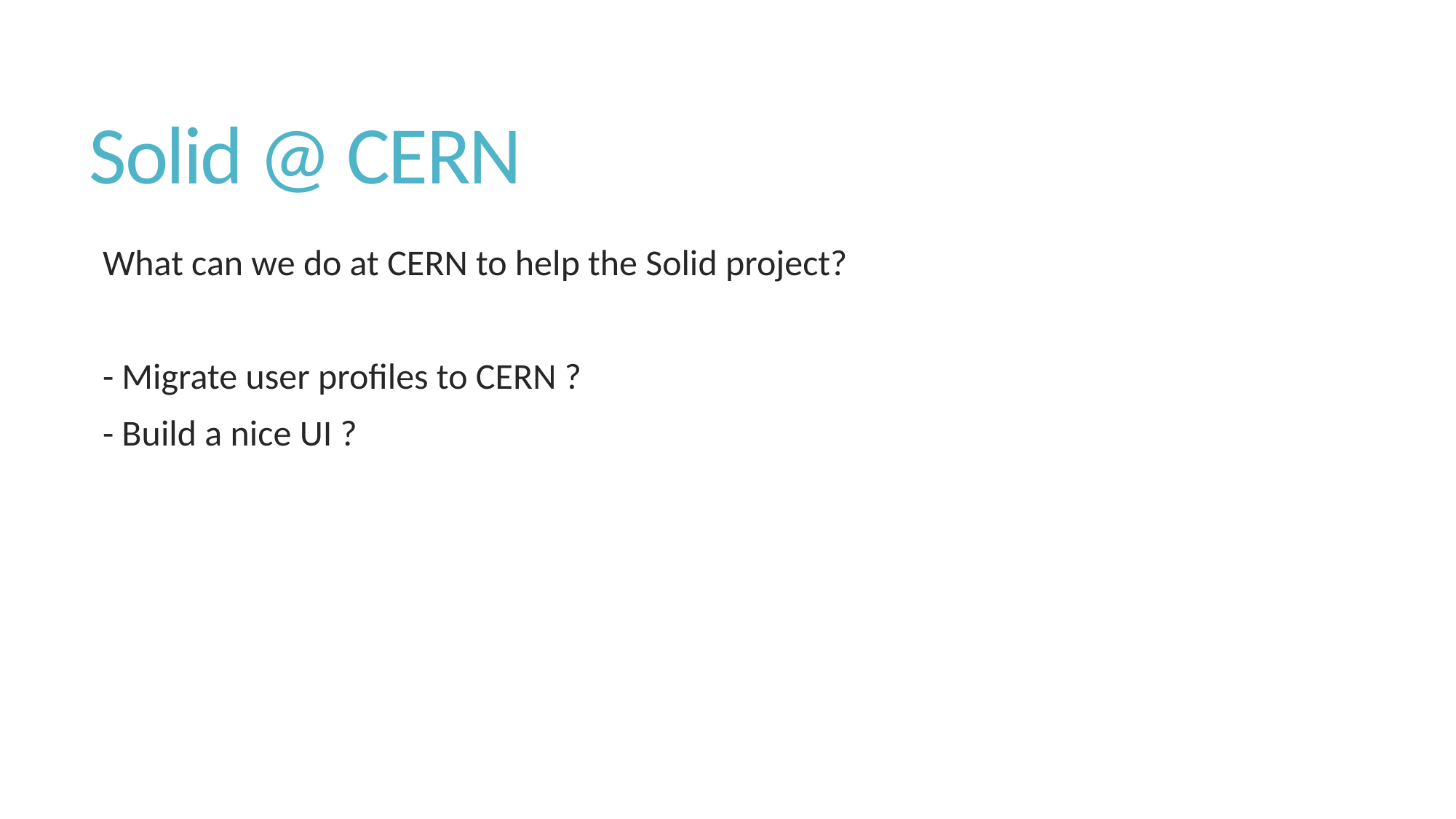

# Solid @ CERN
What can we do at CERN to help the Solid project?

- Migrate user profiles to CERN ?
- Build a nice UI ?